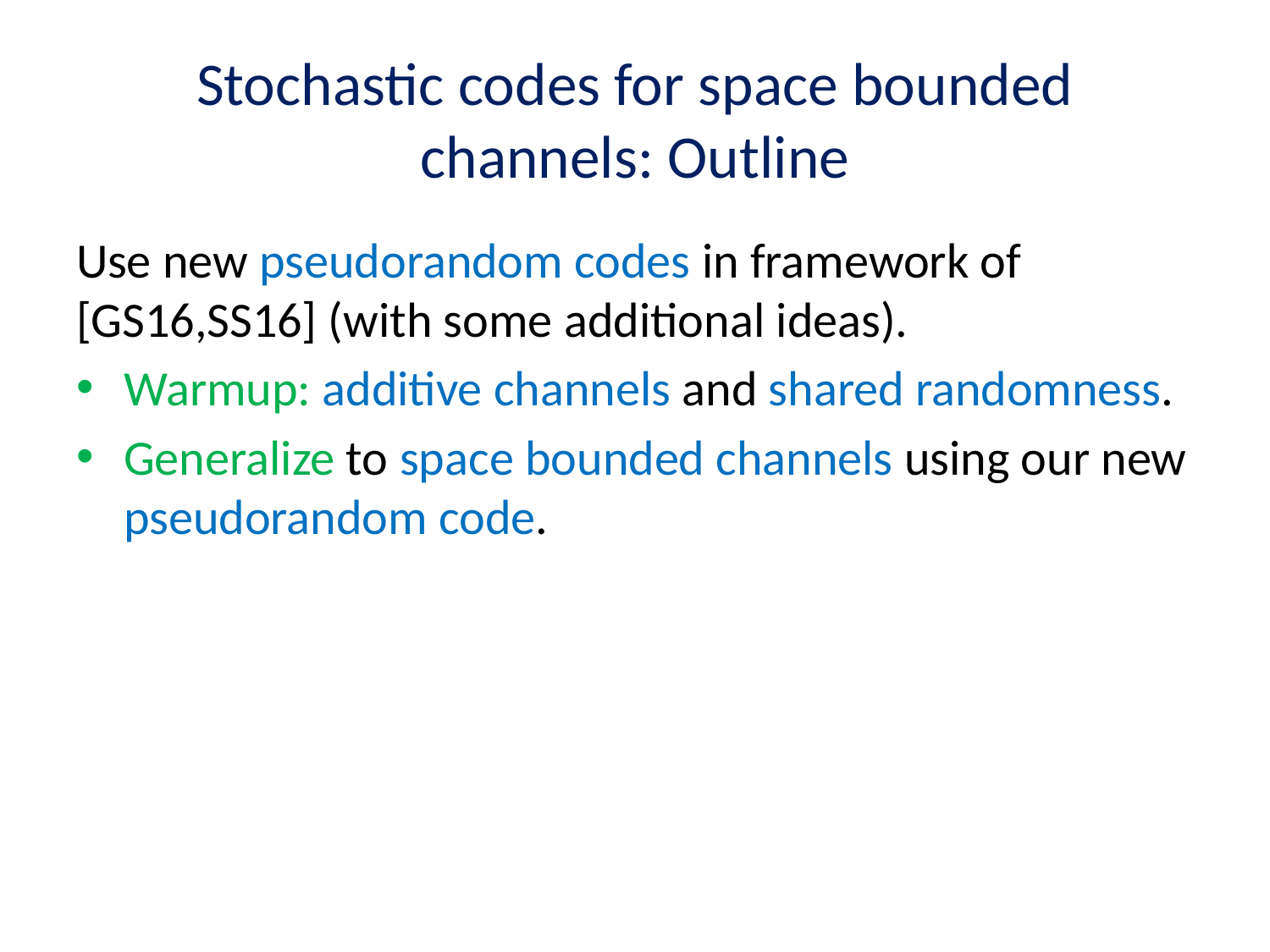

# Stochastic codes for space bounded channels: Outline
Use new pseudorandom codes in framework of [GS16,SS16] (with some additional ideas).
Warmup: additive channels and shared randomness.
Generalize to space bounded channels using our new pseudorandom code.